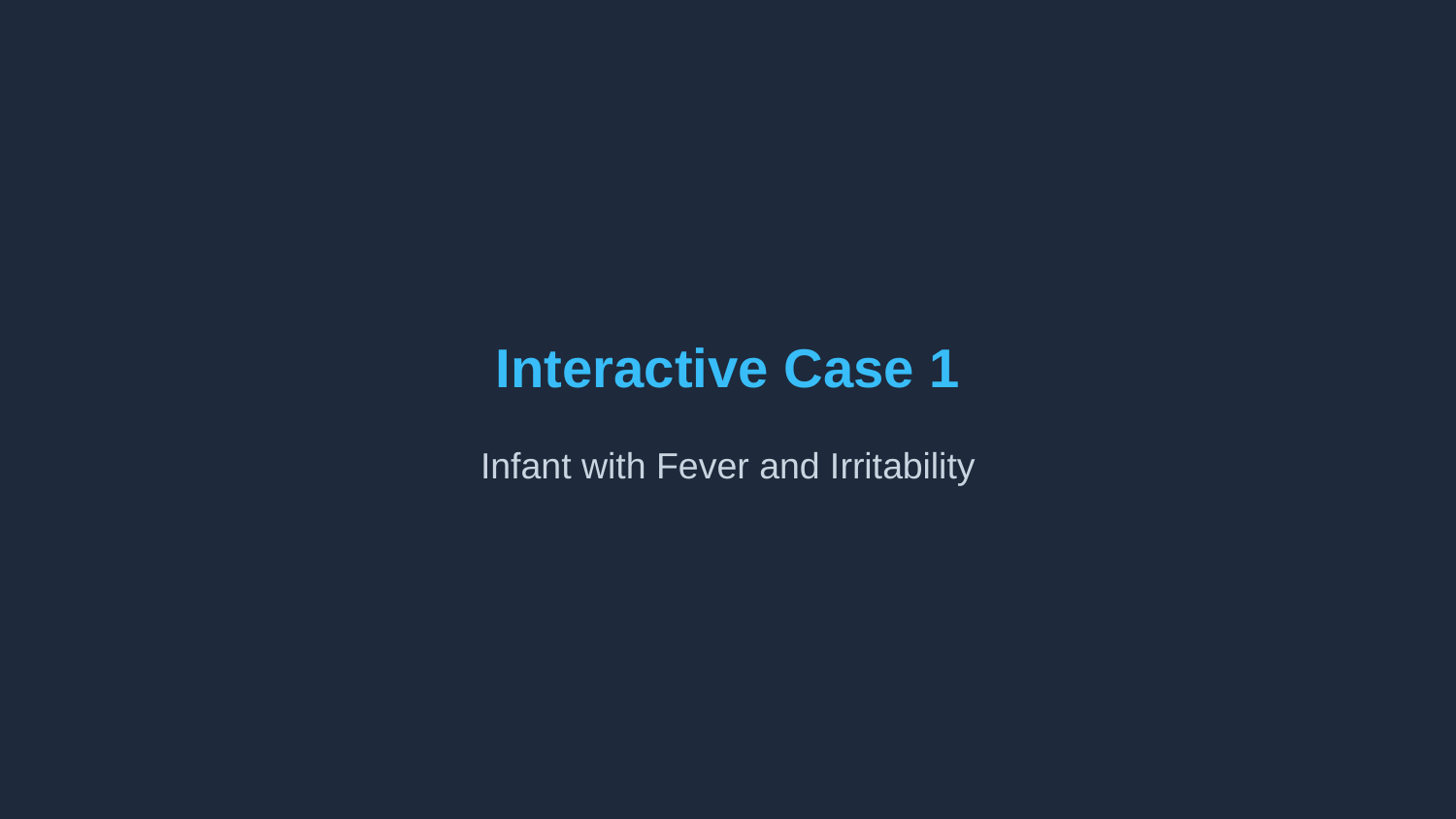

Interactive Case 1
Infant with Fever and Irritability